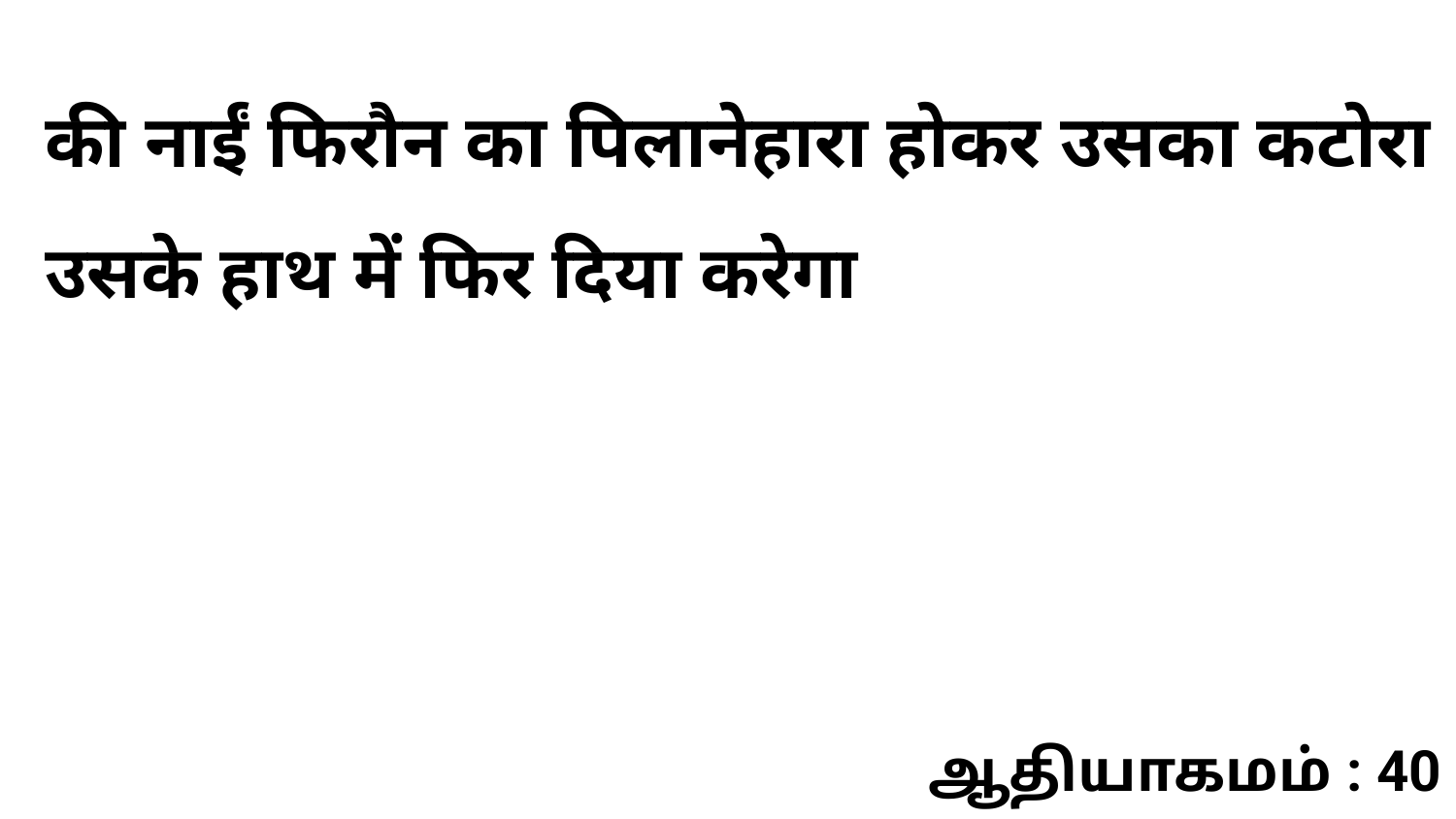

की नाईं फिरौन का पिलानेहारा होकर उसका कटोरा उसके हाथ में फिर दिया करेगा
ஆதியாகமம் : 40